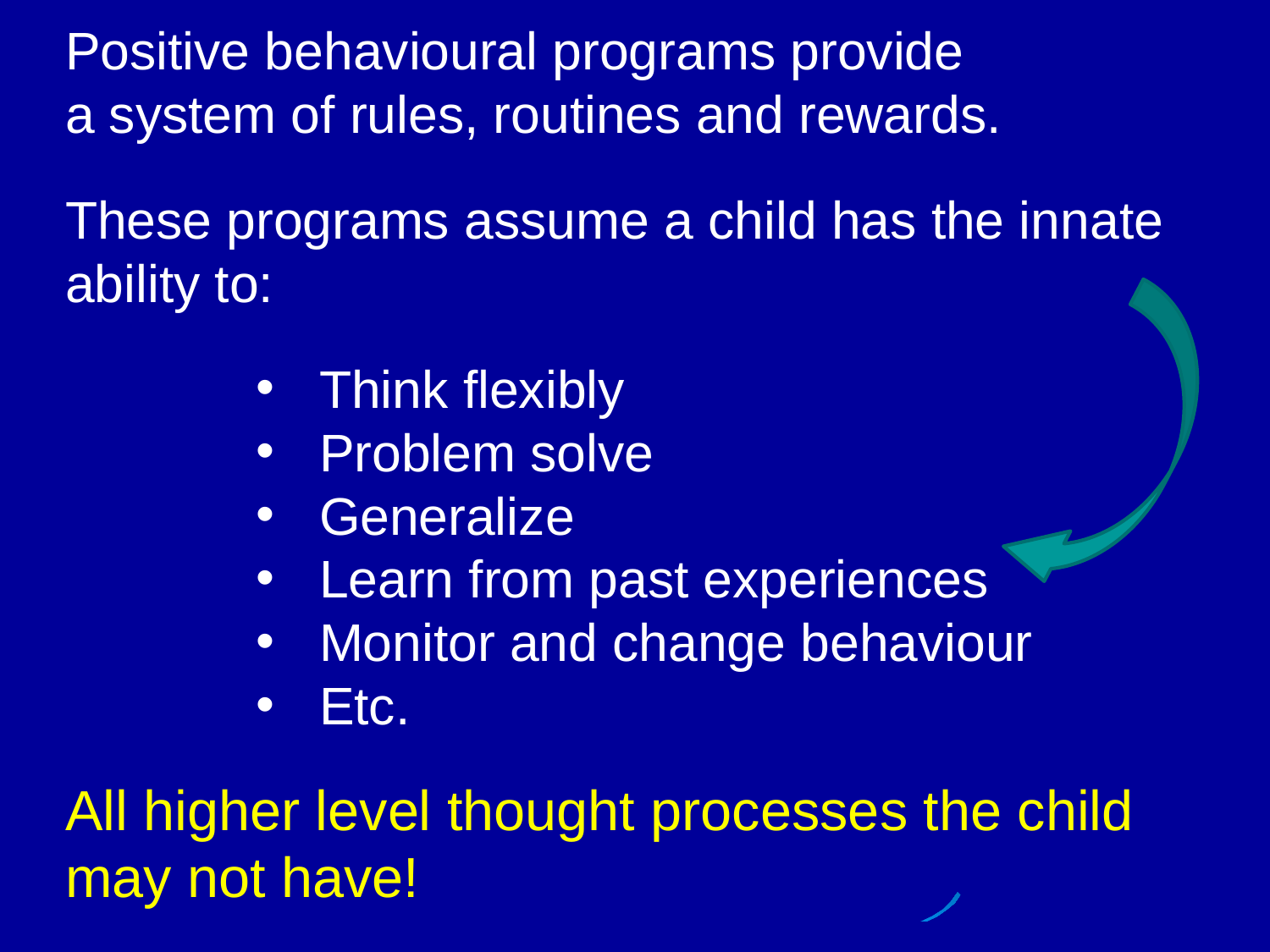

Positive behavioural programs provide
a system of rules, routines and rewards.

These programs assume a child has the innate ability to:

Think flexibly
Problem solve
Generalize
Learn from past experiences
Monitor and change behaviour
Etc.

All higher level thought processes the child may not have!